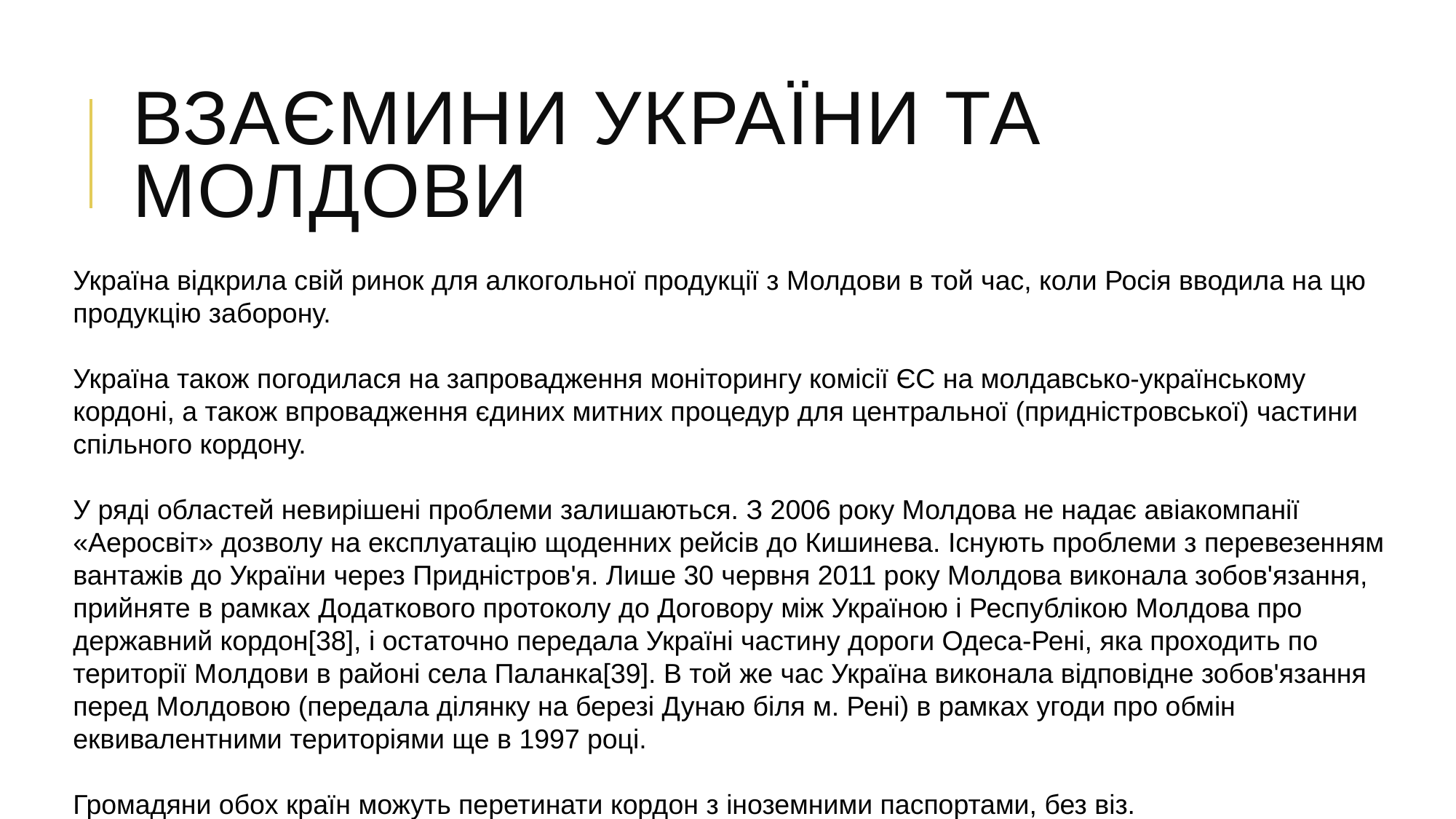

# Взаємини України та Молдови

Україна відкрила свій ринок для алкогольної продукції з Молдови в той час, коли Росія вводила на цю продукцію заборону.

Україна також погодилася на запровадження моніторингу комісії ЄС на молдавсько-українському кордоні, а також впровадження єдиних митних процедур для центральної (придністровської) частини спільного кордону.

У ряді областей невирішені проблеми залишаються. З 2006 року Молдова не надає авіакомпанії «Аеросвіт» дозволу на експлуатацію щоденних рейсів до Кишинева. Існують проблеми з перевезенням вантажів до України через Придністров'я. Лише 30 червня 2011 року Молдова виконала зобов'язання, прийняте в рамках Додаткового протоколу до Договору між Україною і Республікою Молдова про державний кордон[38], і остаточно передала Україні частину дороги Одеса-Рені, яка проходить по території Молдови в районі села Паланка[39]. В той же час Україна виконала відповідне зобов'язання перед Молдовою (передала ділянку на березі Дунаю біля м. Рені) в рамках угоди про обмін еквивалентними територіями ще в 1997 році.

Громадяни обох країн можуть перетинати кордон з іноземними паспортами, без віз.